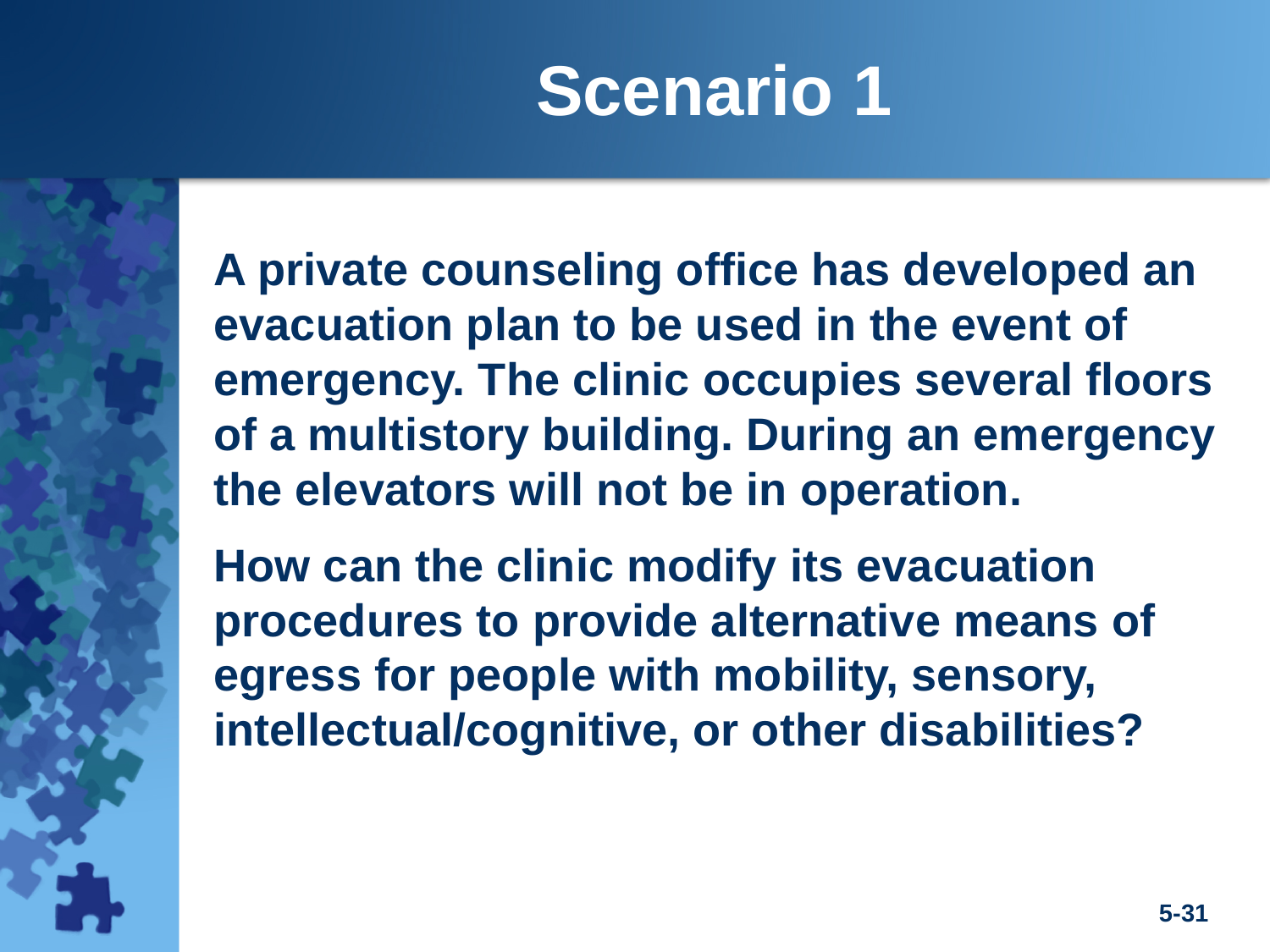

Scenario 1
A private counseling office has developed an evacuation plan to be used in the event of emergency. The clinic occupies several floors of a multistory building. During an emergency the elevators will not be in operation.
How can the clinic modify its evacuation procedures to provide alternative means of egress for people with mobility, sensory, intellectual/cognitive, or other disabilities?
5-31